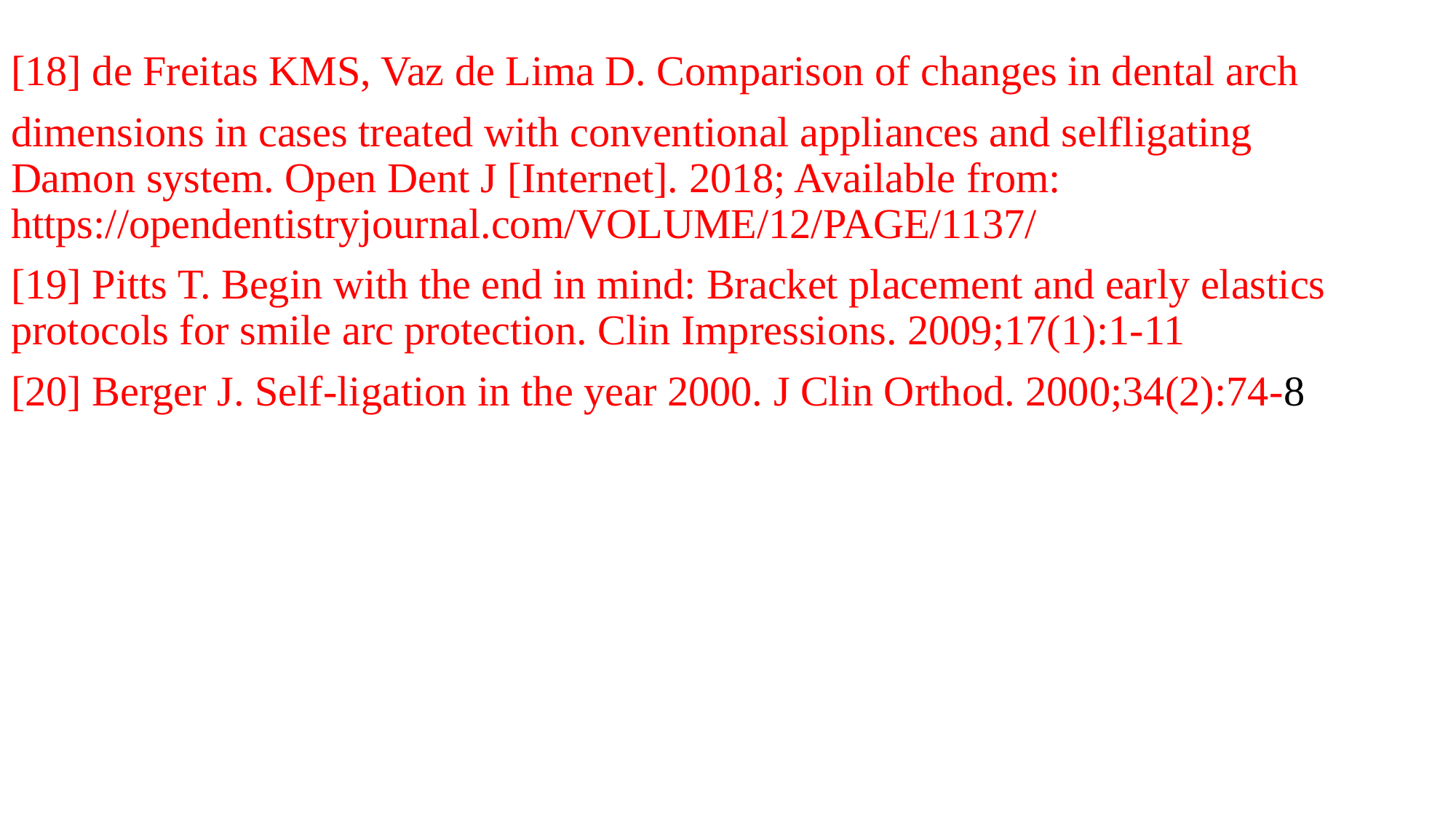

[18] de Freitas KMS, Vaz de Lima D. Comparison of changes in dental arch
dimensions in cases treated with conventional appliances and selfligating Damon system. Open Dent J [Internet]. 2018; Available from: https://opendentistryjournal.com/VOLUME/12/PAGE/1137/
[19] Pitts T. Begin with the end in mind: Bracket placement and early elastics protocols for smile arc protection. Clin Impressions. 2009;17(1):1-11
[20] Berger J. Self-ligation in the year 2000. J Clin Orthod. 2000;34(2):74-8
#